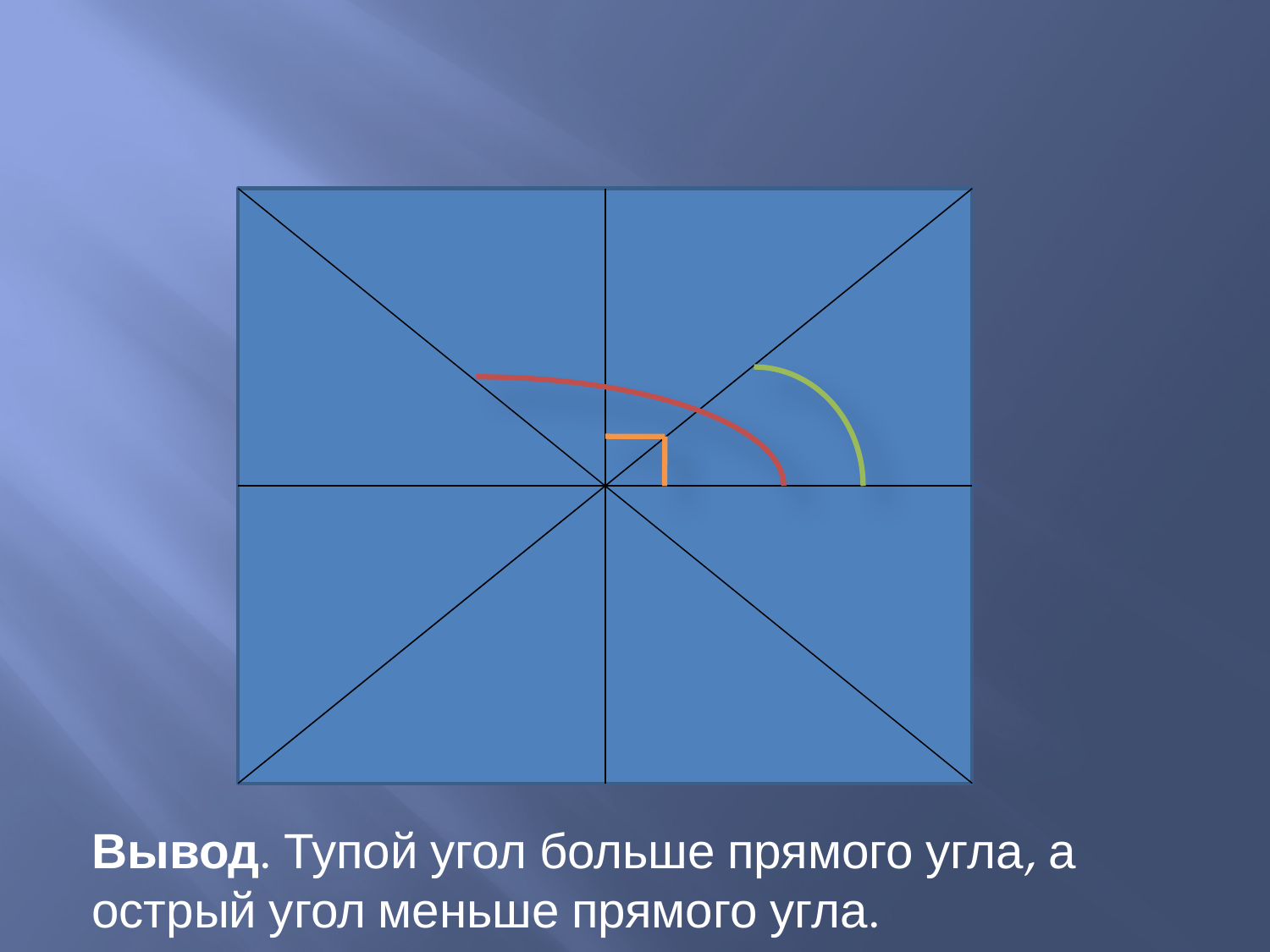

Вывод. Тупой угол больше прямого угла, а острый угол меньше прямого угла.